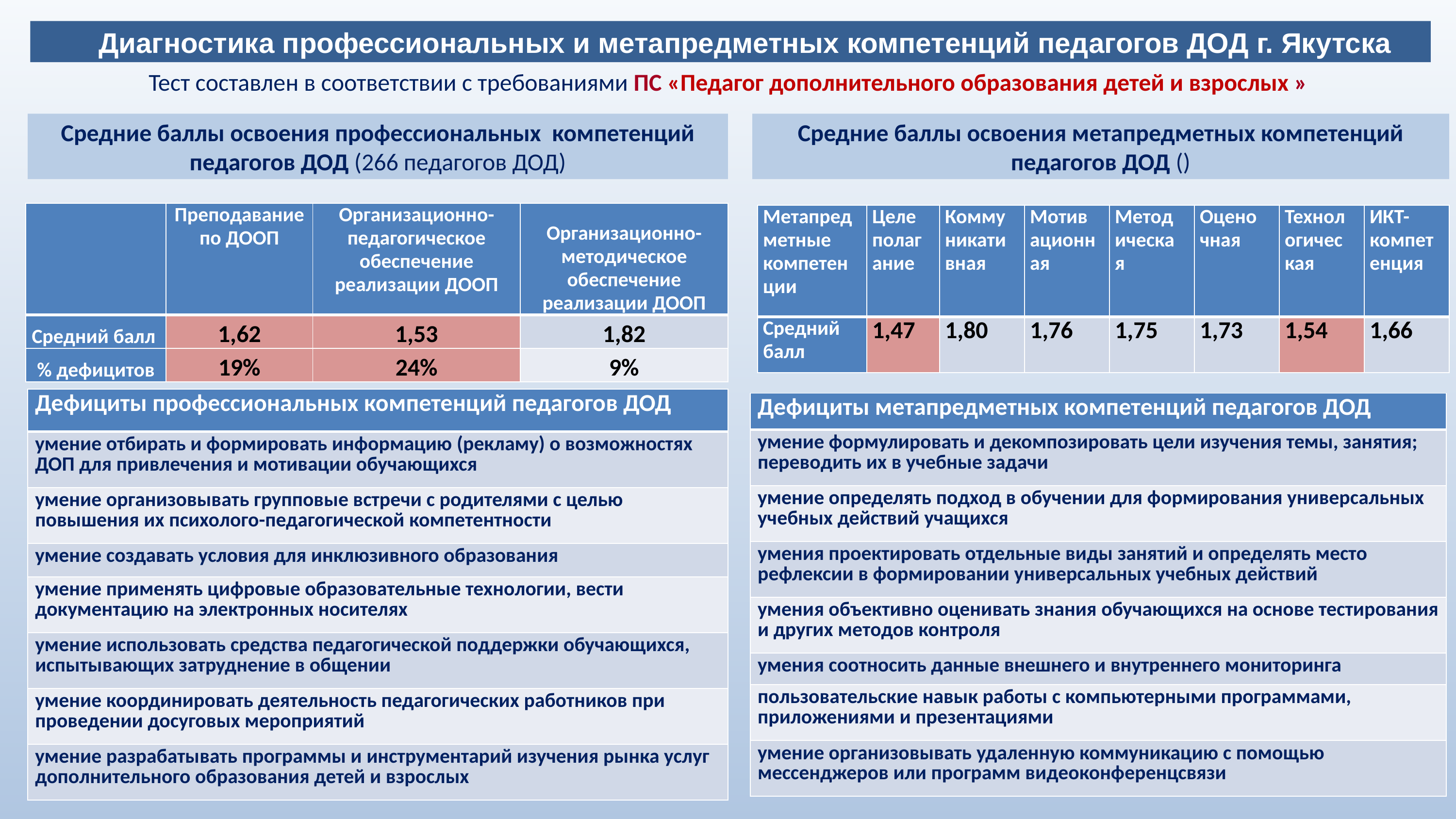

Диагностика профессиональных и метапредметных компетенций педагогов ДОД г. Якутска
Тест составлен в соответствии с требованиями ПС «Педагог дополнительного образования детей и взрослых »
Средние баллы освоения метапредметных компетенций педагогов ДОД ()
Средние баллы освоения профессиональных  компетенций педагогов ДОД (266 педагогов ДОД)
|  | Преподавание по ДООП | Организационно-педагогическое обеспечение реализации ДООП | Организационно-методическое обеспечение реализации ДООП |
| --- | --- | --- | --- |
| Средний балл | 1,62 | 1,53 | 1,82 |
| % дефицитов | 19% | 24% | 9% |
| Метапредметные компетенции | Целеполагание | Коммуникативная | Мотивационная | Методическая | Оценочная | Технологическая | ИКТ-компетенция |
| --- | --- | --- | --- | --- | --- | --- | --- |
| Средний балл | 1,47 | 1,80 | 1,76 | 1,75 | 1,73 | 1,54 | 1,66 |
| Дефициты профессиональных компетенций педагогов ДОД |
| --- |
| умение отбирать и формировать информацию (рекламу) о возможностях ДОП для привлечения и мотивации обучающихся |
| умение организовывать групповые встречи с родителями с целью повышения их психолого-педагогической компетентности |
| умение создавать условия для инклюзивного образования |
| умение применять цифровые образовательные технологии, вести документацию на электронных носителях |
| умение использовать средства педагогической поддержки обучающихся, испытывающих затруднение в общении |
| умение координировать деятельность педагогических работников при проведении досуговых мероприятий |
| умение разрабатывать программы и инструментарий изучения рынка услуг дополнительного образования детей и взрослых |
| Дефициты метапредметных компетенций педагогов ДОД |
| --- |
| умение формулировать и декомпозировать цели изучения темы, занятия; переводить их в учебные задачи |
| умение определять подход в обучении для формирования универсальных учебных действий учащихся |
| умения проектировать отдельные виды занятий и определять место рефлексии в формировании универсальных учебных действий |
| умения объективно оценивать знания обучающихся на основе тестирования и других методов контроля |
| умения соотносить данные внешнего и внутреннего мониторинга |
| пользовательские навык работы с компьютерными программами, приложениями и презентациями |
| умение организовывать удаленную коммуникацию с помощью мессенджеров или программ видеоконференцсвязи |